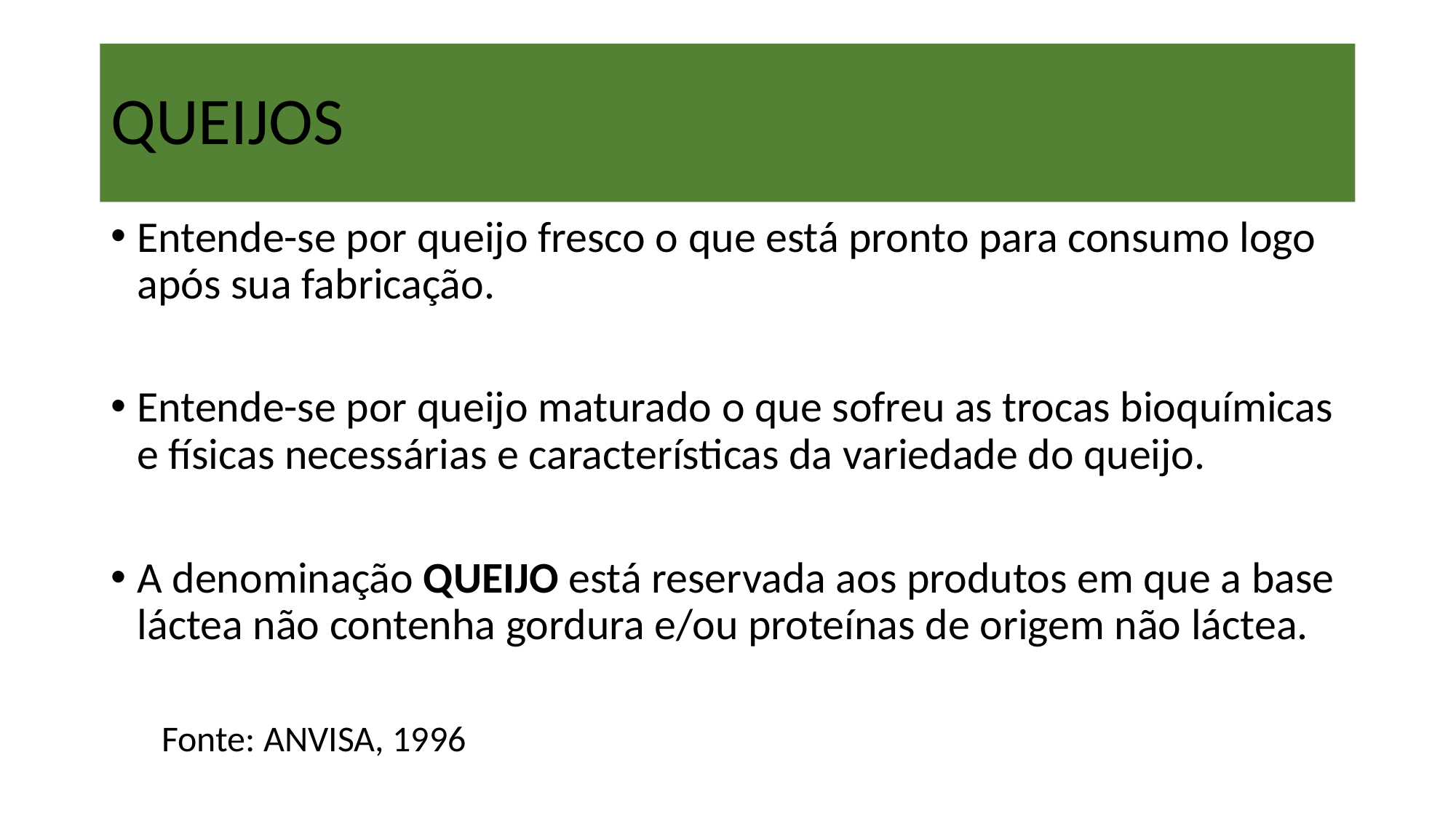

# QUEIJOS
Entende-se por queijo fresco o que está pronto para consumo logo após sua fabricação.

Entende-se por queijo maturado o que sofreu as trocas bioquímicas e físicas necessárias e características da variedade do queijo.

A denominação QUEIJO está reservada aos produtos em que a base láctea não contenha gordura e/ou proteínas de origem não láctea.

Fonte: ANVISA, 1996